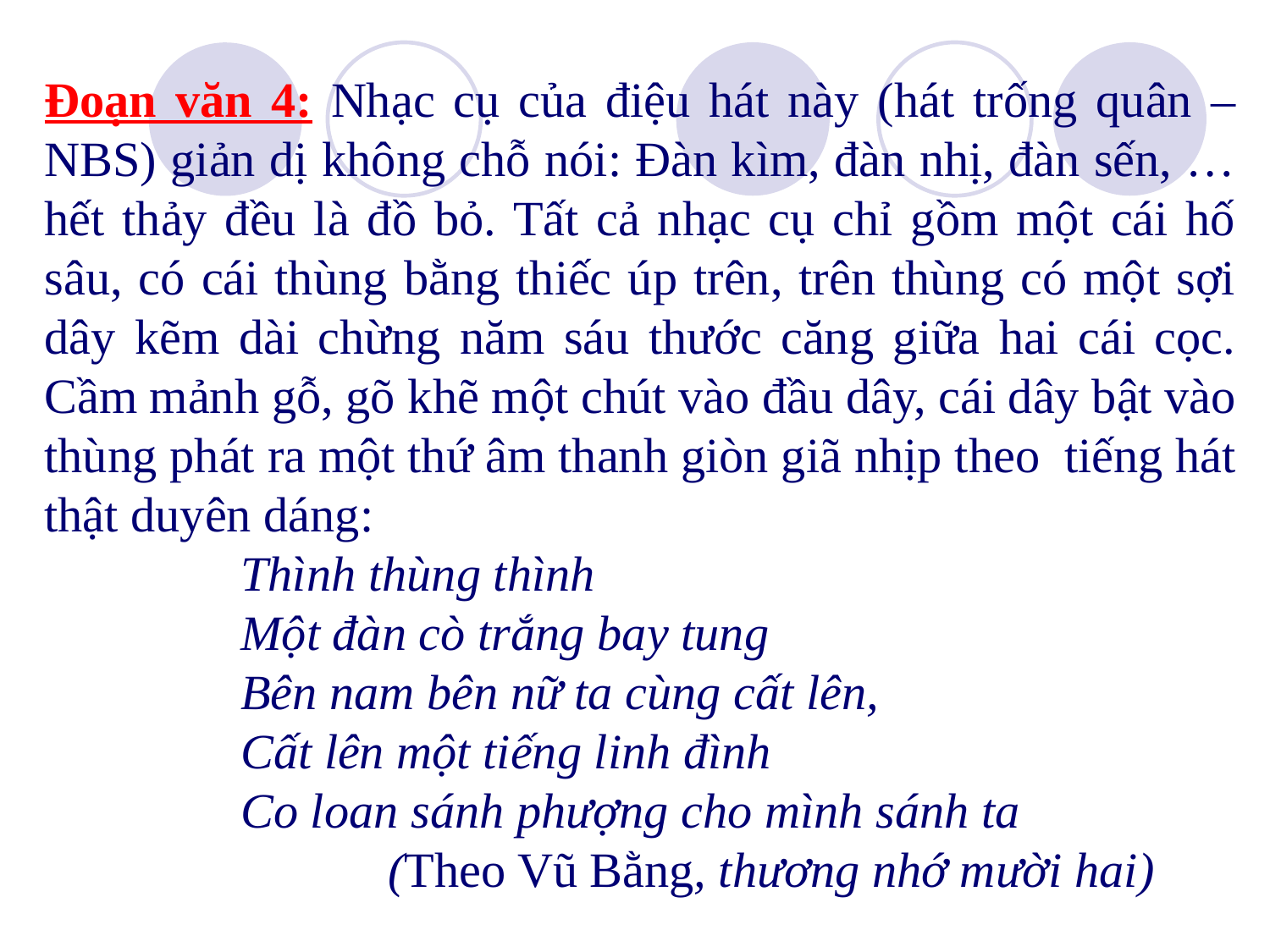

Đoạn văn 4: Nhạc cụ của điệu hát này (hát trống quân – NBS) giản dị không chỗ nói: Đàn kìm, đàn nhị, đàn sến, … hết thảy đều là đồ bỏ. Tất cả nhạc cụ chỉ gồm một cái hố sâu, có cái thùng bằng thiếc úp trên, trên thùng có một sợi dây kẽm dài chừng năm sáu thước căng giữa hai cái cọc. Cầm mảnh gỗ, gõ khẽ một chút vào đầu dây, cái dây bật vào thùng phát ra một thứ âm thanh giòn giã nhịp theo	tiếng hát thật duyên dáng:
                Thình thùng thình
                Một đàn cò trắng bay tung
                Bên nam bên nữ ta cùng cất lên,
                Cất lên một tiếng linh đình
                Co loan sánh phượng cho mình sánh ta
                            (Theo Vũ Bằng, thương nhớ mười hai)